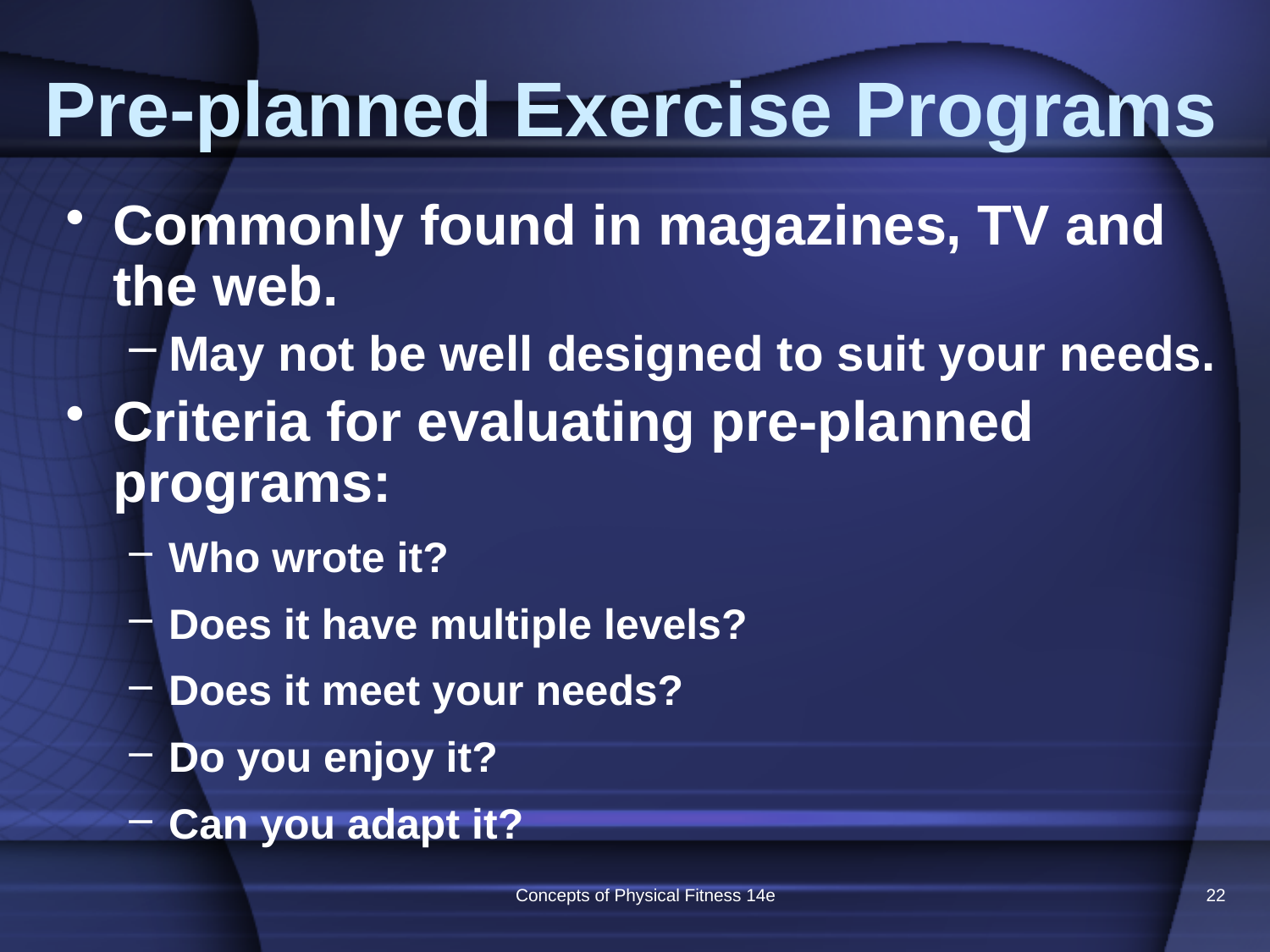

# Pre-planned Exercise Programs
Commonly found in magazines, TV and the web.
May not be well designed to suit your needs.
Criteria for evaluating pre-planned programs:
Who wrote it?
Does it have multiple levels?
Does it meet your needs?
Do you enjoy it?
Can you adapt it?

Concepts of Physical Fitness 14e
22